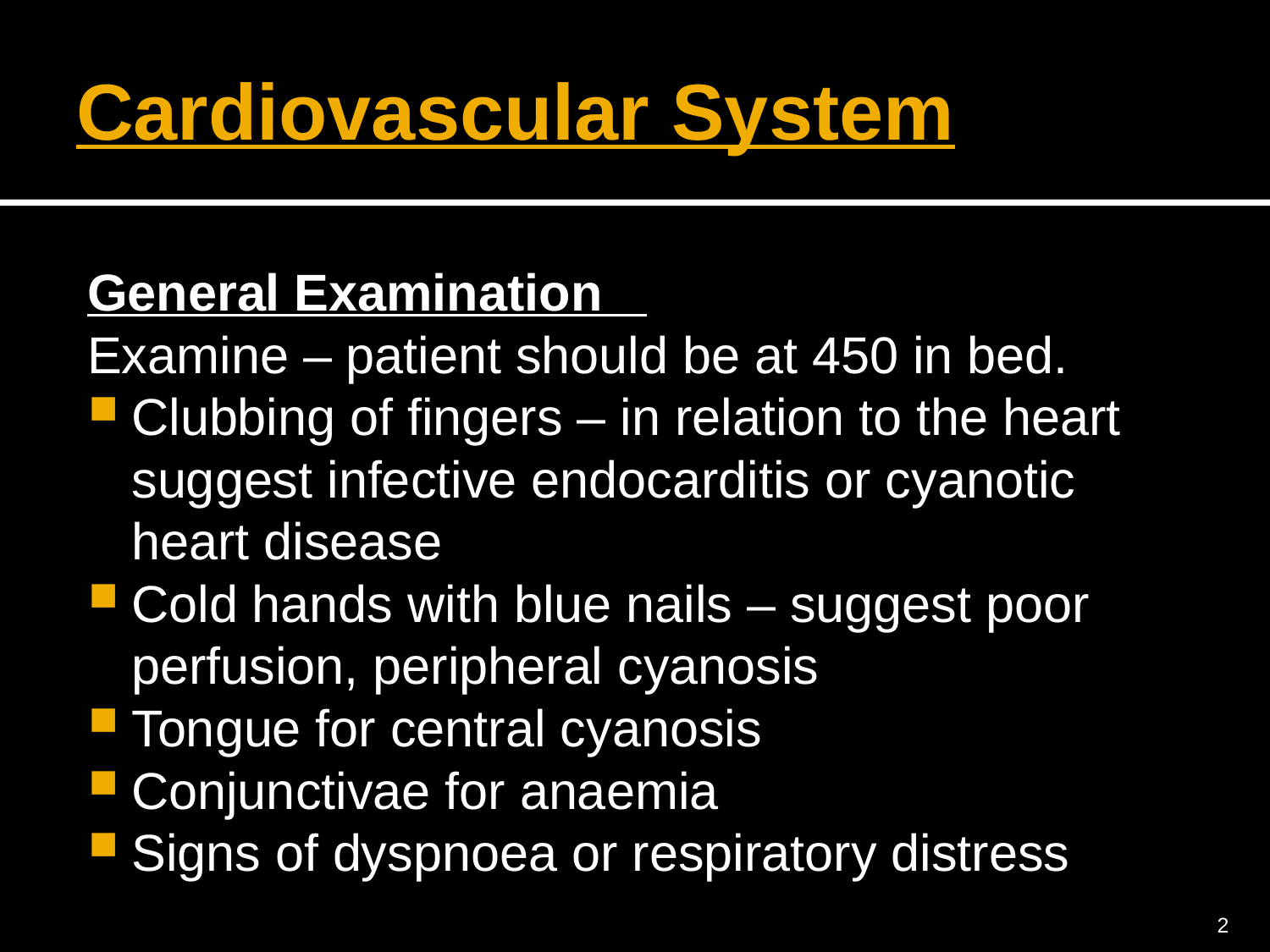

# Cardiovascular System
General Examination
Examine – patient should be at 450 in bed.
Clubbing of fingers – in relation to the heart suggest infective endocarditis or cyanotic heart disease
Cold hands with blue nails – suggest poor perfusion, peripheral cyanosis
Tongue for central cyanosis
Conjunctivae for anaemia
Signs of dyspnoea or respiratory distress
2